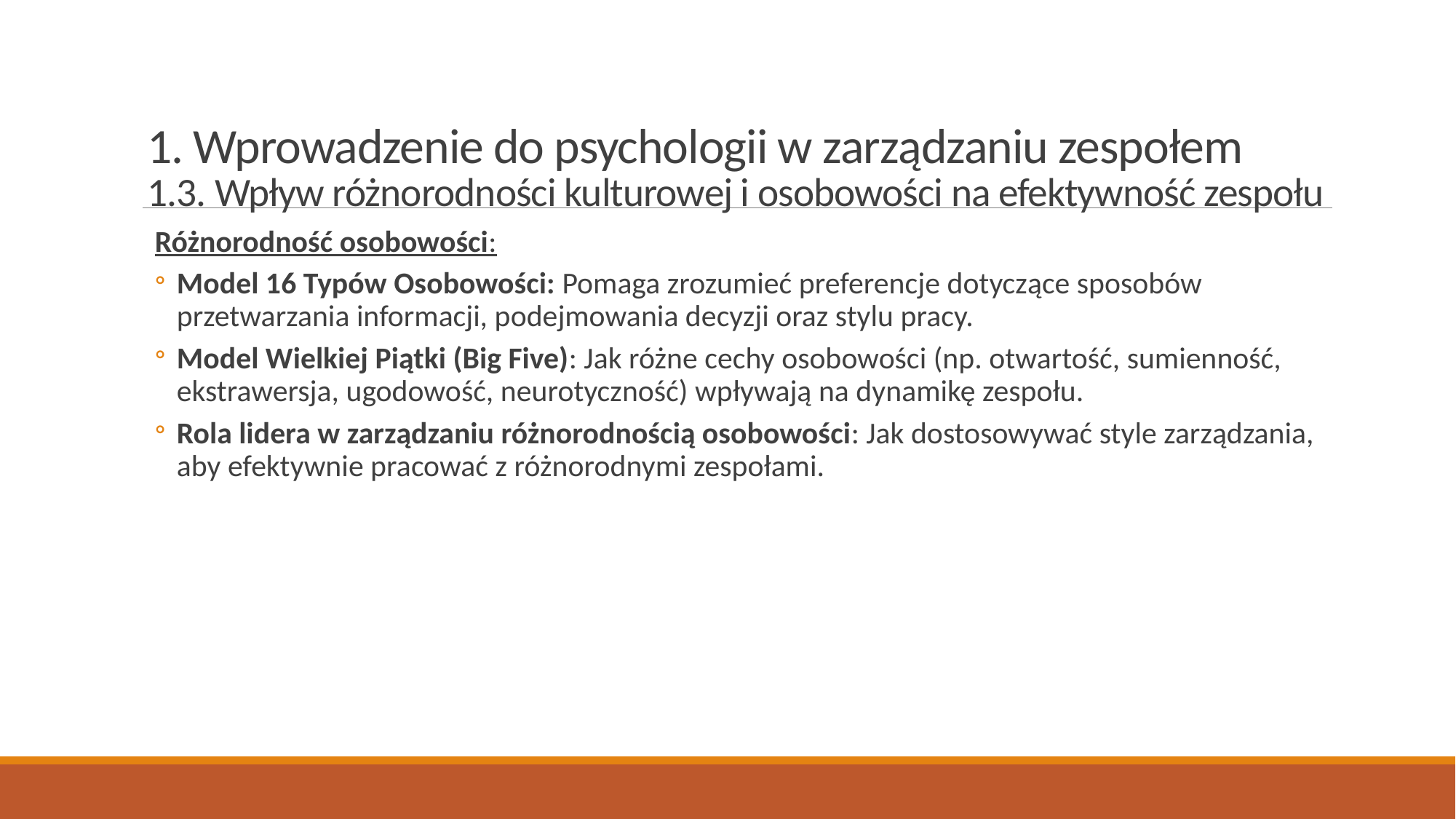

# 1. Wprowadzenie do psychologii w zarządzaniu zespołem 1.3. Wpływ różnorodności kulturowej i osobowości na efektywność zespołu
Różnorodność osobowości:
Model 16 Typów Osobowości: Pomaga zrozumieć preferencje dotyczące sposobów przetwarzania informacji, podejmowania decyzji oraz stylu pracy.
Model Wielkiej Piątki (Big Five): Jak różne cechy osobowości (np. otwartość, sumienność, ekstrawersja, ugodowość, neurotyczność) wpływają na dynamikę zespołu.
Rola lidera w zarządzaniu różnorodnością osobowości: Jak dostosowywać style zarządzania, aby efektywnie pracować z różnorodnymi zespołami.